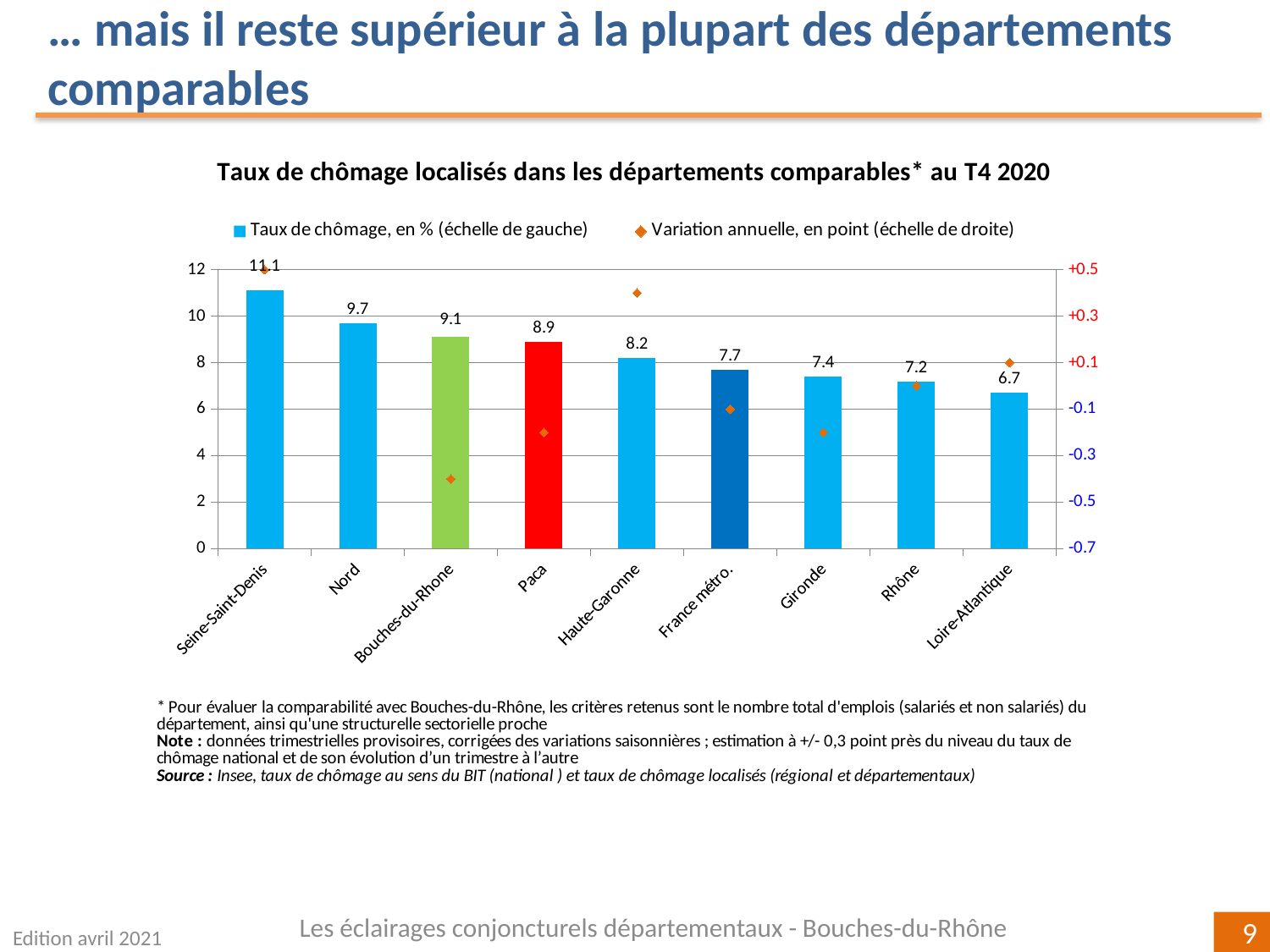

… mais il reste supérieur à la plupart des départements comparables

### Chart

| Category |  |  |
|---|---|---|
| Seine-Saint-Denis | 11.1 | 0.5 |
| Nord | 9.7 | -0.7000000000000011 |
| Bouches-du-Rhone | 9.1 | -0.40000000000000036 |
| Paca | 8.9 | -0.1999999999999993 |
| Haute-Garonne | 8.2 | 0.39999999999999947 |
| France métro. | 7.7 | -0.09999999999999964 |
| Gironde | 7.4 | -0.1999999999999993 |
| Rhône | 7.2 | 0.0 |
| Loire-Atlantique | 6.7 | 0.10000000000000053 |
Les éclairages conjoncturels départementaux - Bouches-du-Rhône
Edition avril 2021
9